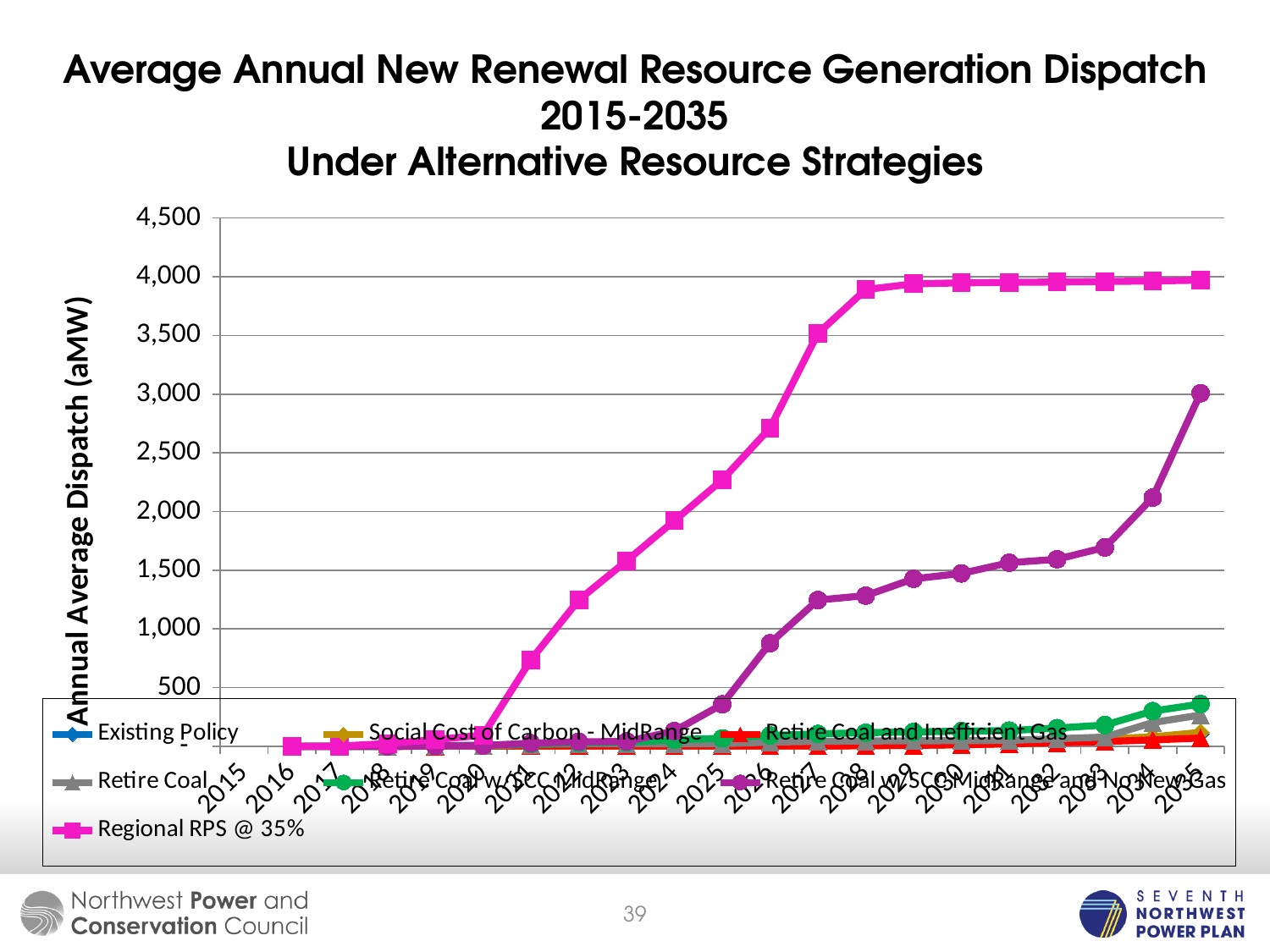

# Average Annual New Renewal Resource Generation Dispatch 2015-2035 Under Alternative Resource Strategies

### Chart

| Category | Existing Policy | Social Cost of Carbon - MidRange | Retire Coal and Inefficient Gas | Retire Coal | Retire Coal w/SCC MidRange | Retire Coal w/SCC MidRange and No New Gas | Regional RPS @ 35% |
|---|---|---|---|---|---|---|---|
| 2015 | None | None | None | None | None | None | None |
| 2016 | 0.0 | 0.0 | 0.0 | 0.0 | 0.0 | 0.0 | 0.0 |
| 2017 | 0.0 | 0.0 | 0.0 | 0.0 | 0.0 | 0.0 | 2.0 |
| 2018 | 0.0 | 0.0 | 0.0 | 0.0 | 0.0 | 0.0 | 24.01375000000008 |
| 2019 | 3.0850000000000373 | 2.2999999999997267 | 2.0650000000000546 | 3.079999999999927 | 5.651249999999893 | 3.5399999999999627 | 56.84875000000011 |
| 2020 | 4.319999999999709 | 3.2100000000000373 | 2.8762499999997972 | 4.713749999999893 | 9.136250000000018 | 7.028749999999945 | 95.55499999999984 |
| 2021 | 4.319999999999709 | 3.2100000000000373 | 2.8762499999997972 | 16.283750000000047 | 18.911250000000116 | 26.47875000000021 | 737.1012500000002 |
| 2022 | 4.372499999999945 | 3.2624999999998177 | 2.917500000000018 | 21.813750000000255 | 30.898749999999826 | 39.303750000000036 | 1246.78625 |
| 2023 | 4.423749999999929 | 3.363749999999981 | 2.9937499999996353 | 22.051249999999982 | 34.07999999999994 | 40.67624999999998 | 1579.5275000000001 |
| 2024 | 4.474999999999909 | 3.4537499999996717 | 3.0762499999996162 | 22.147500000000036 | 56.19624999999998 | 130.67125000000033 | 1922.1875 |
| 2025 | 4.528749999999945 | 3.4974999999999445 | 3.113749999999981 | 22.206250000000185 | 68.23500000000011 | 357.7687499999996 | 2269.8100000000013 |
| 2026 | 4.581249999999731 | 3.542500000000018 | 3.1412499999996717 | 35.68624999999975 | 92.64249999999991 | 878.6487499999998 | 2712.1050000000005 |
| 2027 | 5.112499999999727 | 3.7587499999999627 | 3.548749999999927 | 42.881249999999895 | 105.81499999999963 | 1246.15625 | 3516.686249999999 |
| 2028 | 7.427499999999782 | 5.247499999999945 | 5.078749999999676 | 45.32749999999987 | 116.34749999999988 | 1283.5687500000008 | 3890.6900000000005 |
| 2029 | 11.388750000000073 | 8.507500000000164 | 8.191249999999851 | 47.01249999999982 | 122.55375000000004 | 1426.9225000000001 | 3939.3062499999987 |
| 2030 | 18.21624999999993 | 13.565000000000056 | 13.582499999999989 | 48.18624999999975 | 129.04875000000038 | 1472.2887500000006 | 3947.86125 |
| 2031 | 26.853749999999756 | 21.297500000000127 | 21.626249999999793 | 50.480000000000004 | 133.90749999999986 | 1563.9287499999991 | 3951.852500000001 |
| 2032 | 36.3574999999996 | 30.012500000000273 | 30.091249999999487 | 64.78375000000005 | 155.38375000000002 | 1593.3249999999998 | 3955.048749999999 |
| 2033 | 49.67749999999978 | 62.94374999999991 | 41.07499999999982 | 78.42625 | 181.37999999999965 | 1694.0600000000004 | 3959.063750000001 |
| 2034 | 64.44000000000008 | 81.2012500000001 | 54.70375000000014 | 202.31500000000005 | 299.77 | 2119.0049999999987 | 3963.336250000001 |
| 2035 | 105.75124999999983 | 118.52125000000026 | 70.25250000000005 | 266.74125000000004 | 360.2375000000001 | 3008.0912499999995 | 3970.875000000001 |
39